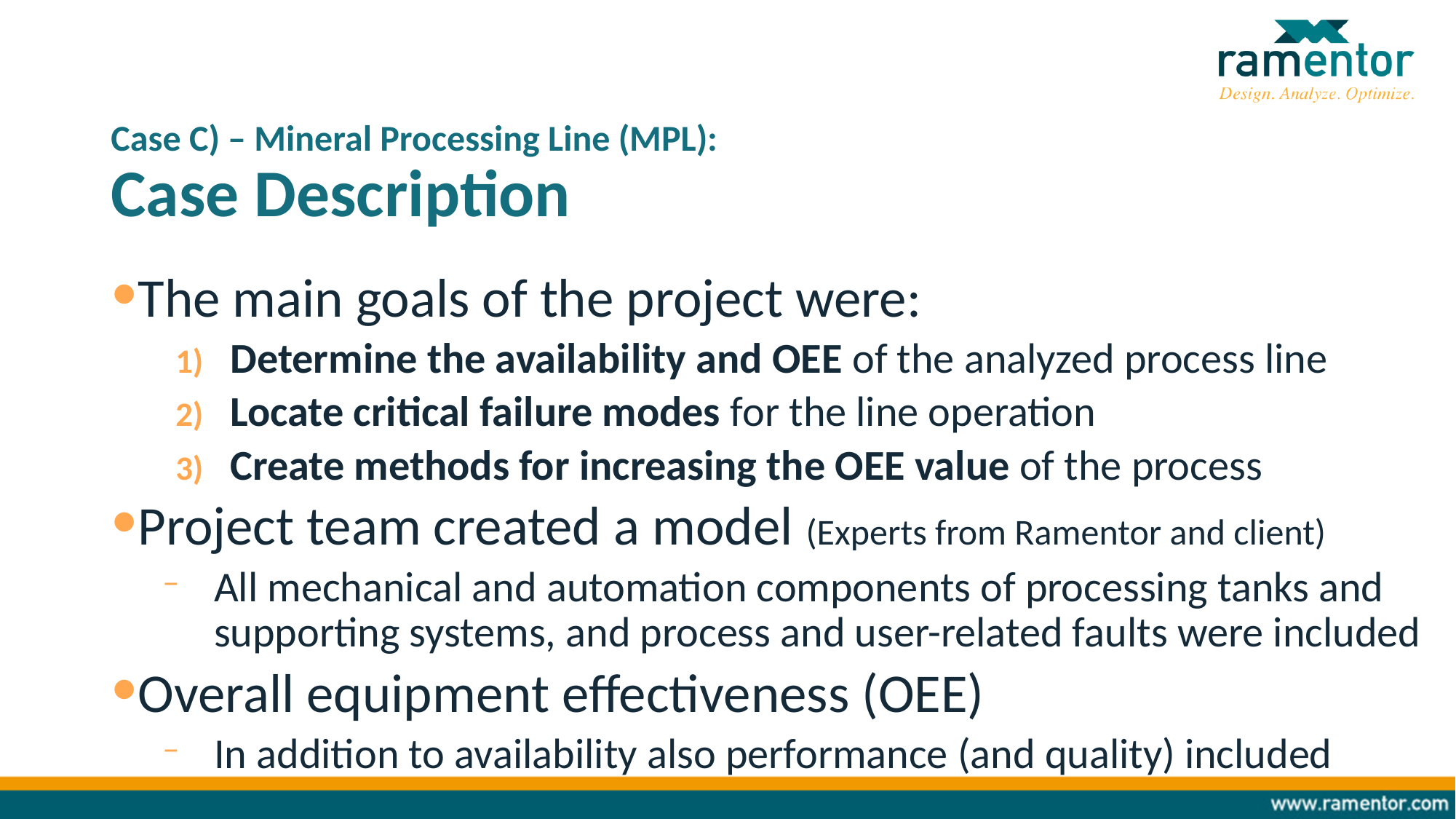

# Case C) – Mineral Processing Line (MPL): Case Description
The main goals of the project were:
Determine the availability and OEE of the analyzed process line
Locate critical failure modes for the line operation
Create methods for increasing the OEE value of the process
Project team created a model (Experts from Ramentor and client)
All mechanical and automation components of processing tanks and supporting systems, and process and user-related faults were included
Overall equipment effectiveness (OEE)
In addition to availability also performance (and quality) included